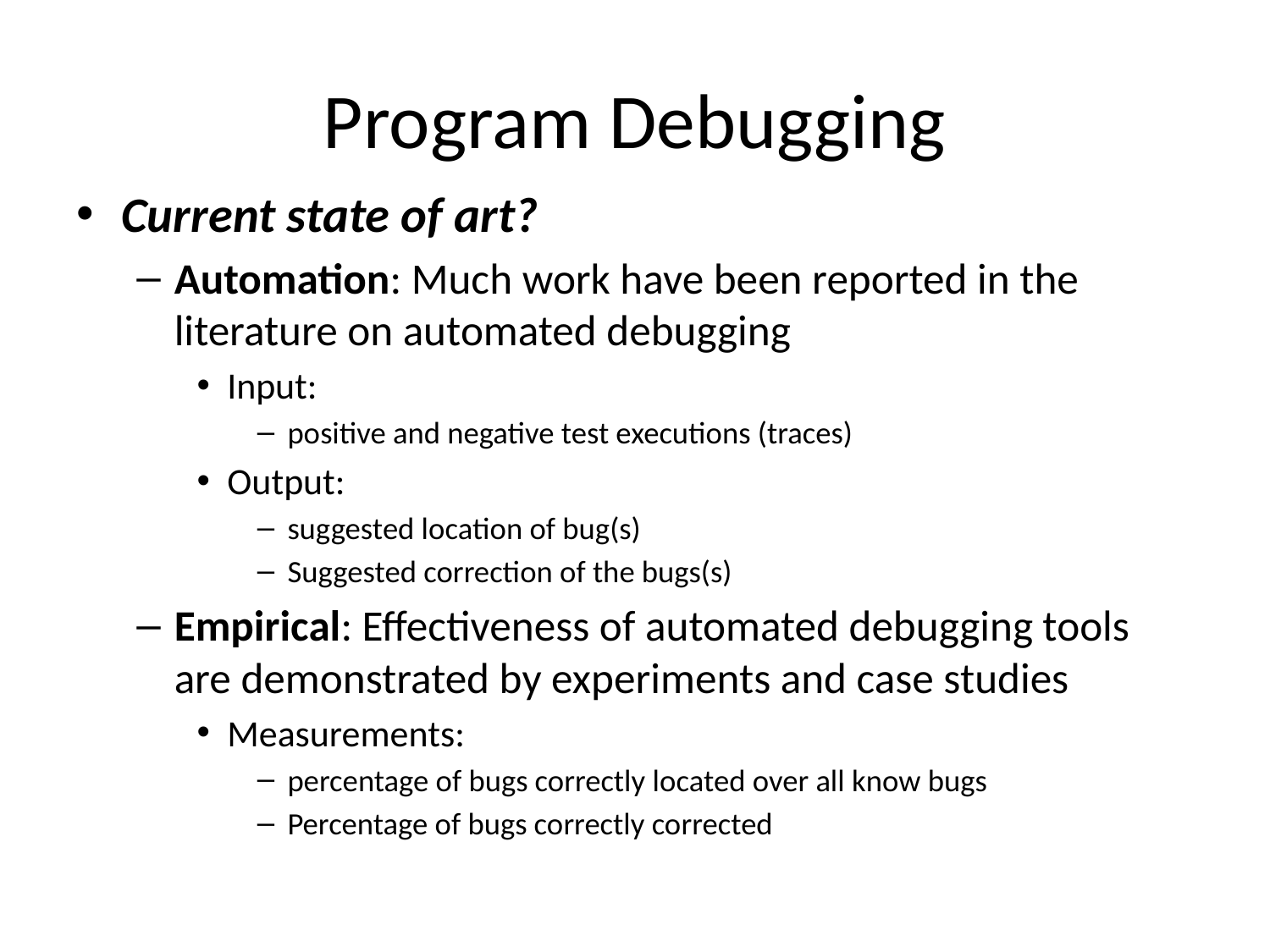

# Program Debugging
Current state of art?
Automation: Much work have been reported in the literature on automated debugging
Input:
positive and negative test executions (traces)
Output:
suggested location of bug(s)
Suggested correction of the bugs(s)
Empirical: Effectiveness of automated debugging tools are demonstrated by experiments and case studies
Measurements:
percentage of bugs correctly located over all know bugs
Percentage of bugs correctly corrected